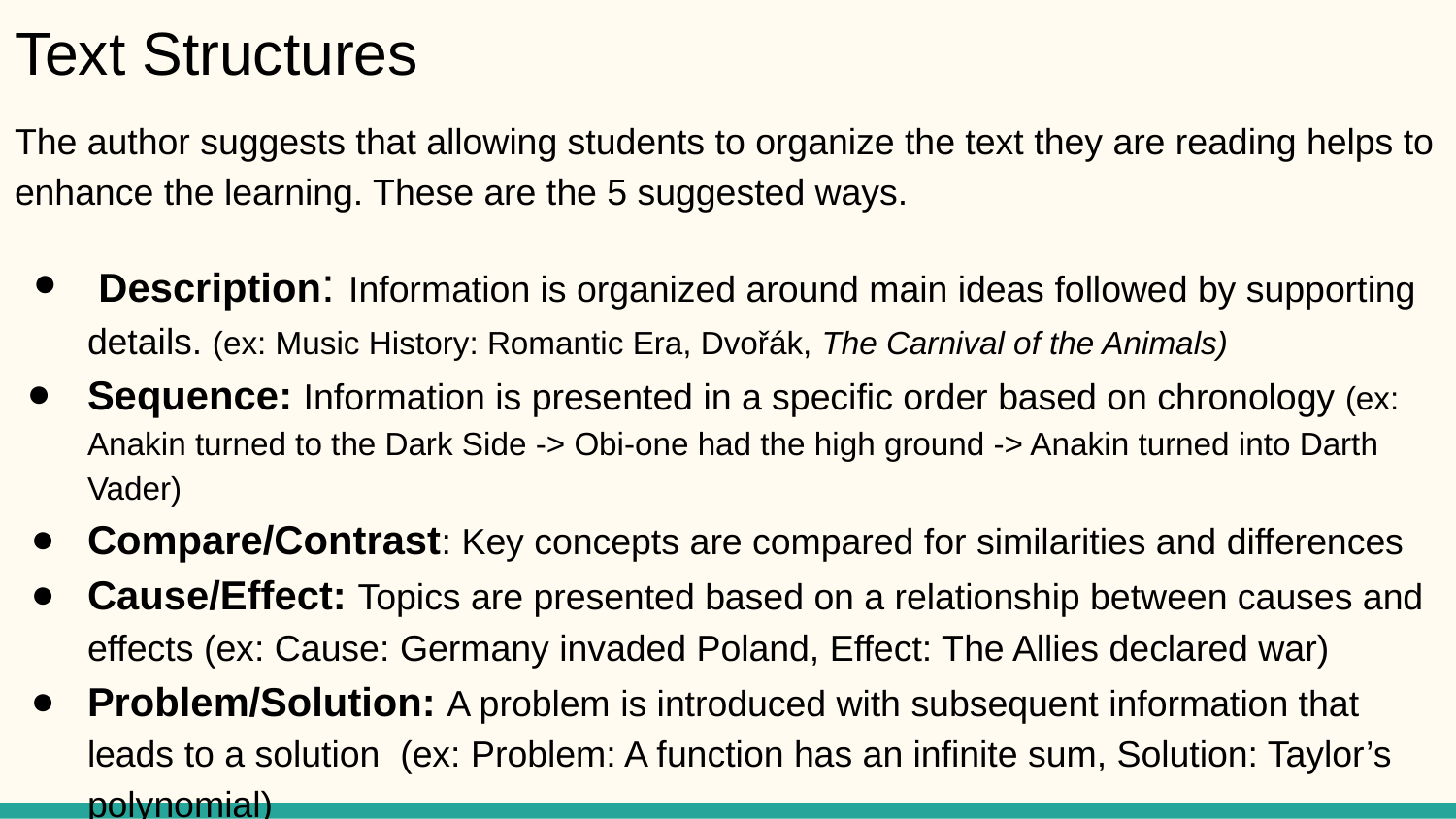

# Text Structures
The author suggests that allowing students to organize the text they are reading helps to enhance the learning. These are the 5 suggested ways.
 Description: Information is organized around main ideas followed by supporting details. (ex: Music History: Romantic Era, Dvořák, The Carnival of the Animals)
Sequence: Information is presented in a specific order based on chronology (ex: Anakin turned to the Dark Side -> Obi-one had the high ground -> Anakin turned into Darth Vader)
Compare/Contrast: Key concepts are compared for similarities and differences
Cause/Effect: Topics are presented based on a relationship between causes and effects (ex: Cause: Germany invaded Poland, Effect: The Allies declared war)
Problem/Solution: A problem is introduced with subsequent information that leads to a solution  (ex: Problem: A function has an infinite sum, Solution: Taylor’s polynomial)